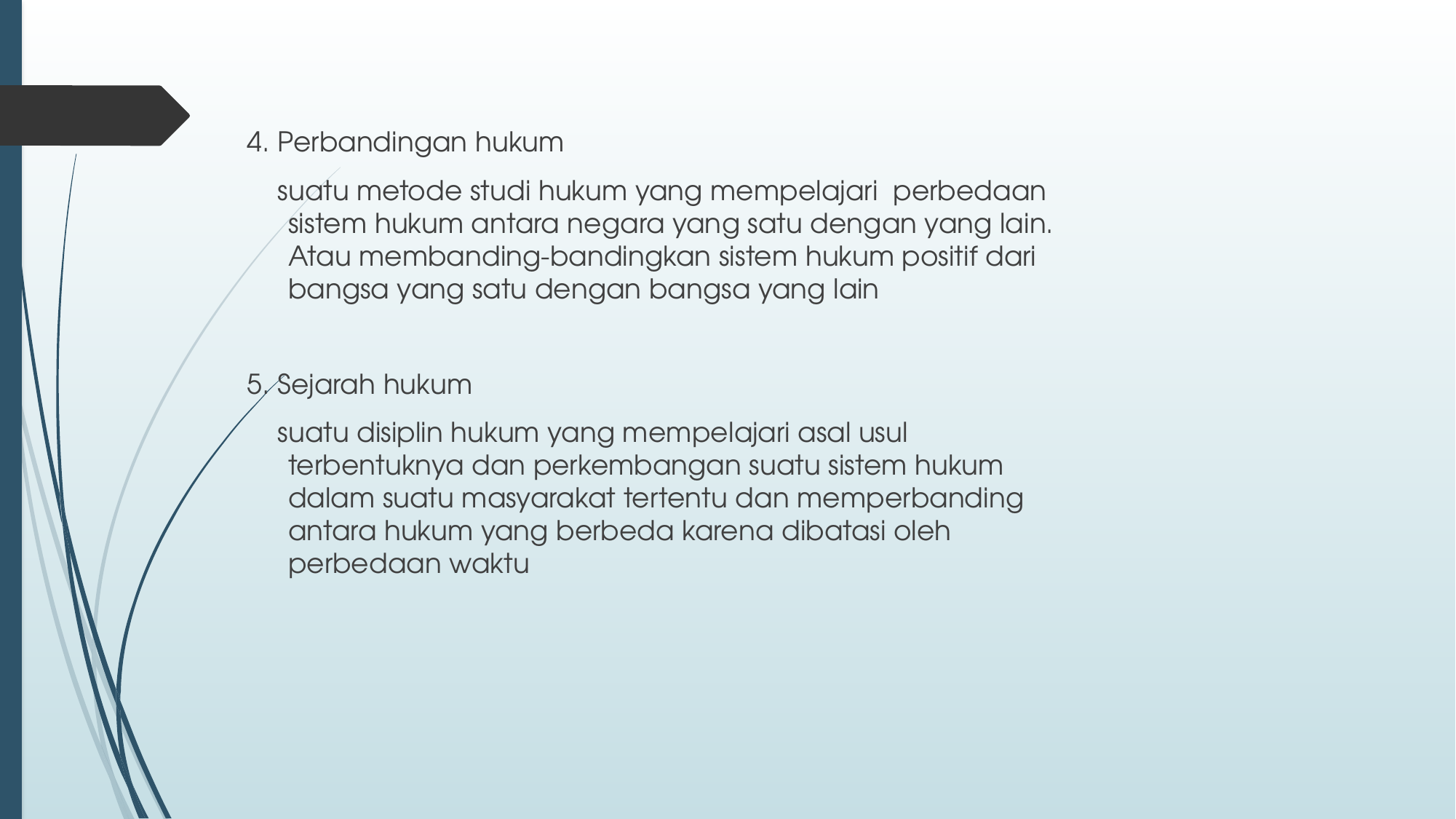

4. Perbandingan hukum
    suatu metode studi hukum yang mempelajari  perbedaan sistem hukum antara negara yang satu dengan yang lain. Atau membanding-bandingkan sistem hukum positif dari bangsa yang satu dengan bangsa yang lain

5. Sejarah hukum
    suatu disiplin hukum yang mempelajari asal usul terbentuknya dan perkembangan suatu sistem hukum dalam suatu masyarakat tertentu dan memperbanding antara hukum yang berbeda karena dibatasi oleh perbedaan waktu